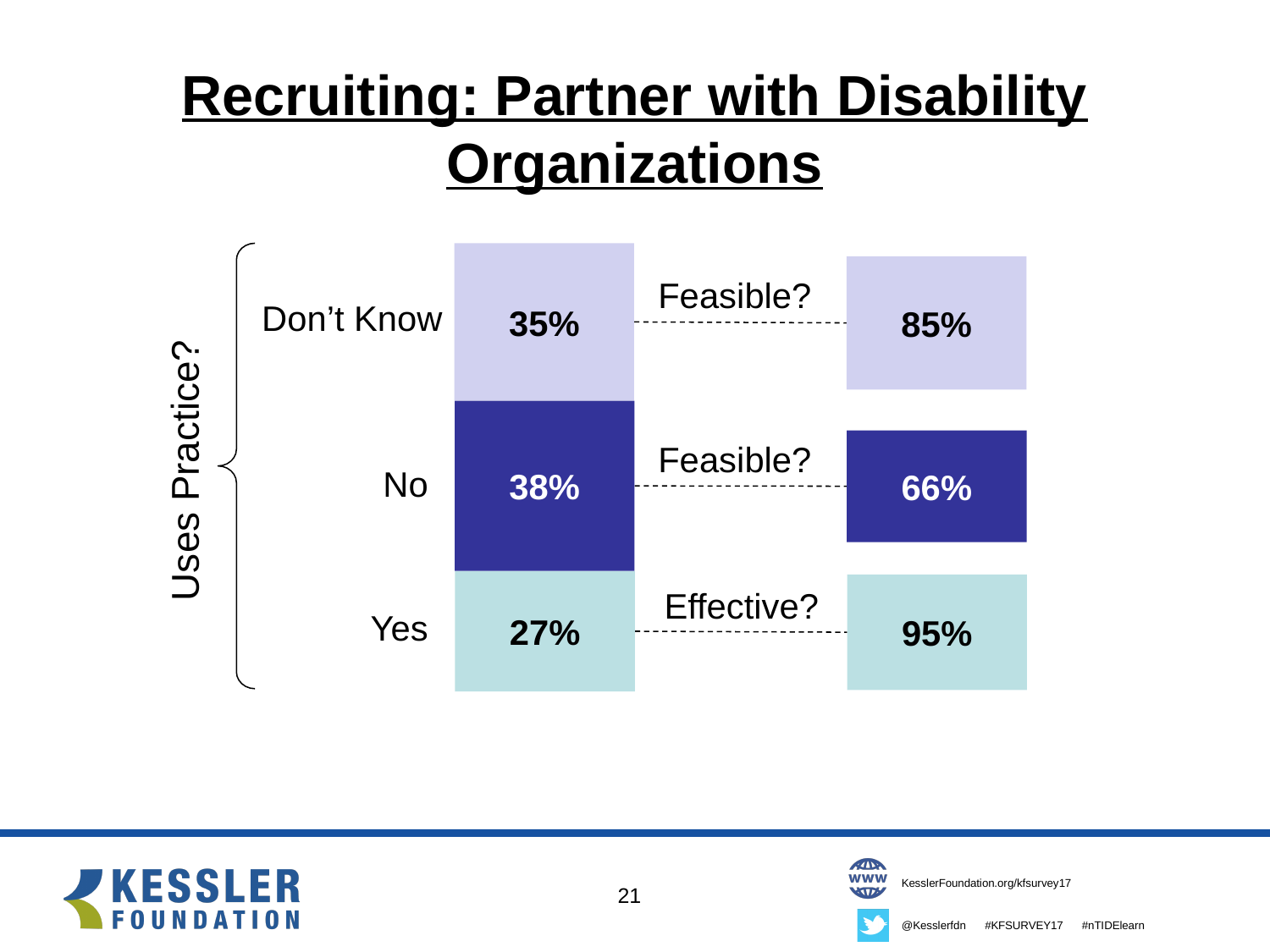

# Recruiting: Partner with Disability Organizations
35%

85%
Feasible?
Don’t Know
38%
66%
Feasible?
Uses Practice?
No
27%
95%
Effective?
Yes
21